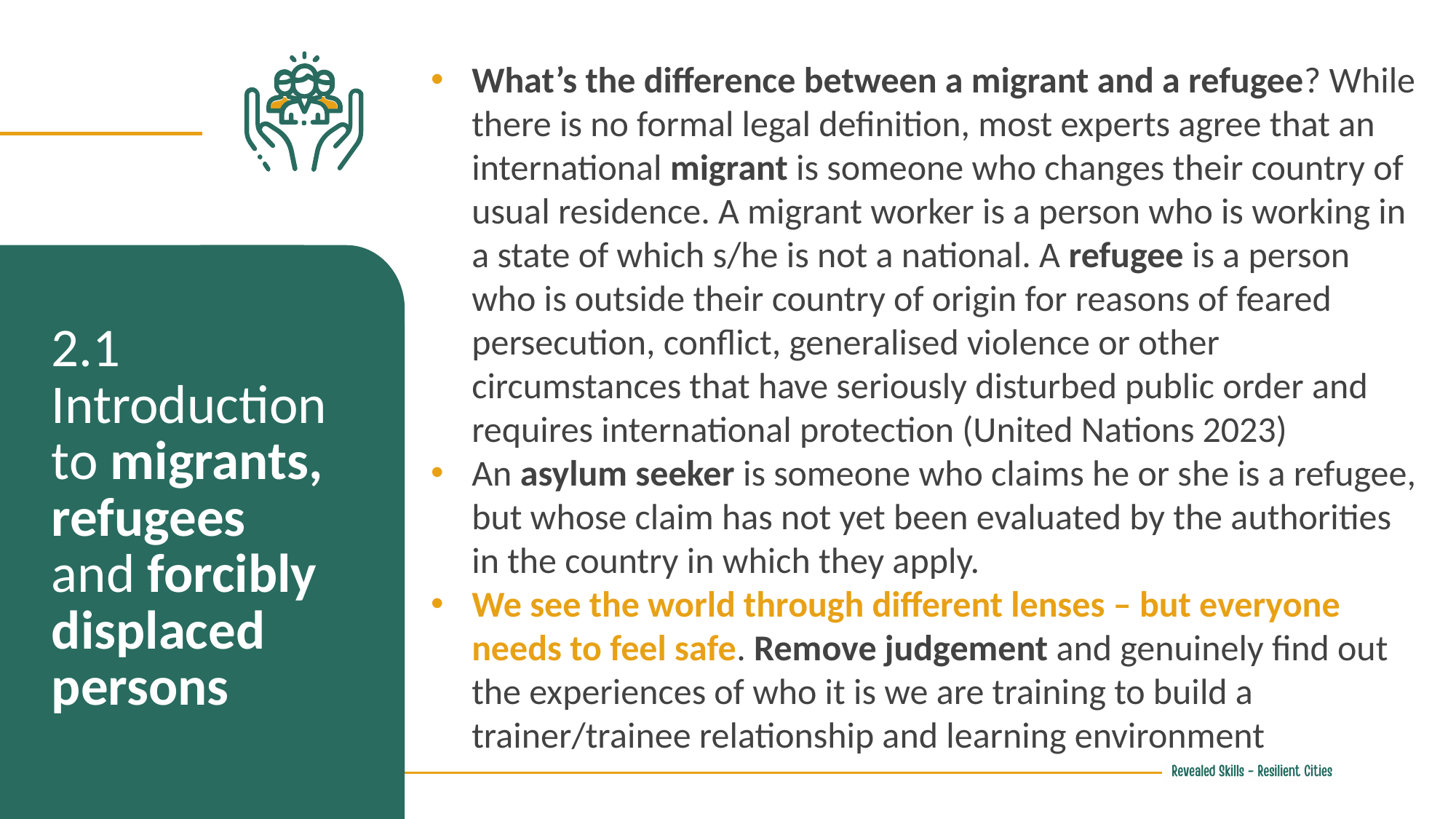

What’s the difference between a migrant and a refugee? While there is no formal legal definition, most experts agree that an international migrant is someone who changes their country of usual residence. A migrant worker is a person who is working in a state of which s/he is not a national. A refugee is a person who is outside their country of origin for reasons of feared persecution, conflict, generalised violence or other circumstances that have seriously disturbed public order and requires international protection (United Nations 2023)
An asylum seeker is someone who claims he or she is a refugee, but whose claim has not yet been evaluated by the authorities in the country in which they apply.
We see the world through different lenses – but everyone needs to feel safe. Remove judgement and genuinely find out the experiences of who it is we are training to build a trainer/trainee relationship and learning environment

2.1 Introduction to migrants, refugees and forcibly displaced persons